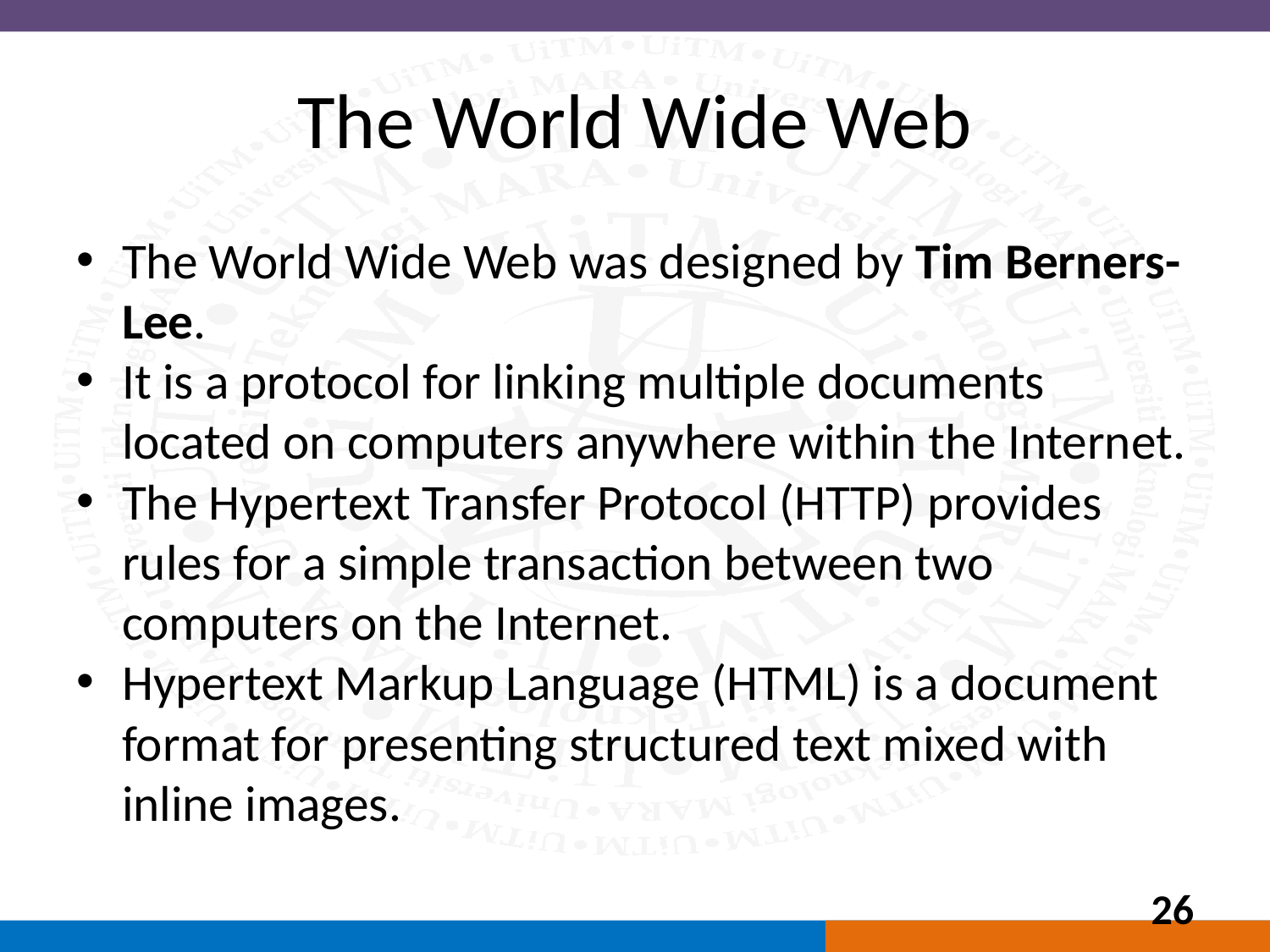

# The World Wide Web
The World Wide Web was designed by Tim Berners-Lee.
It is a protocol for linking multiple documents located on computers anywhere within the Internet.
The Hypertext Transfer Protocol (HTTP) provides rules for a simple transaction between two computers on the Internet.
Hypertext Markup Language (HTML) is a document format for presenting structured text mixed with inline images.

26